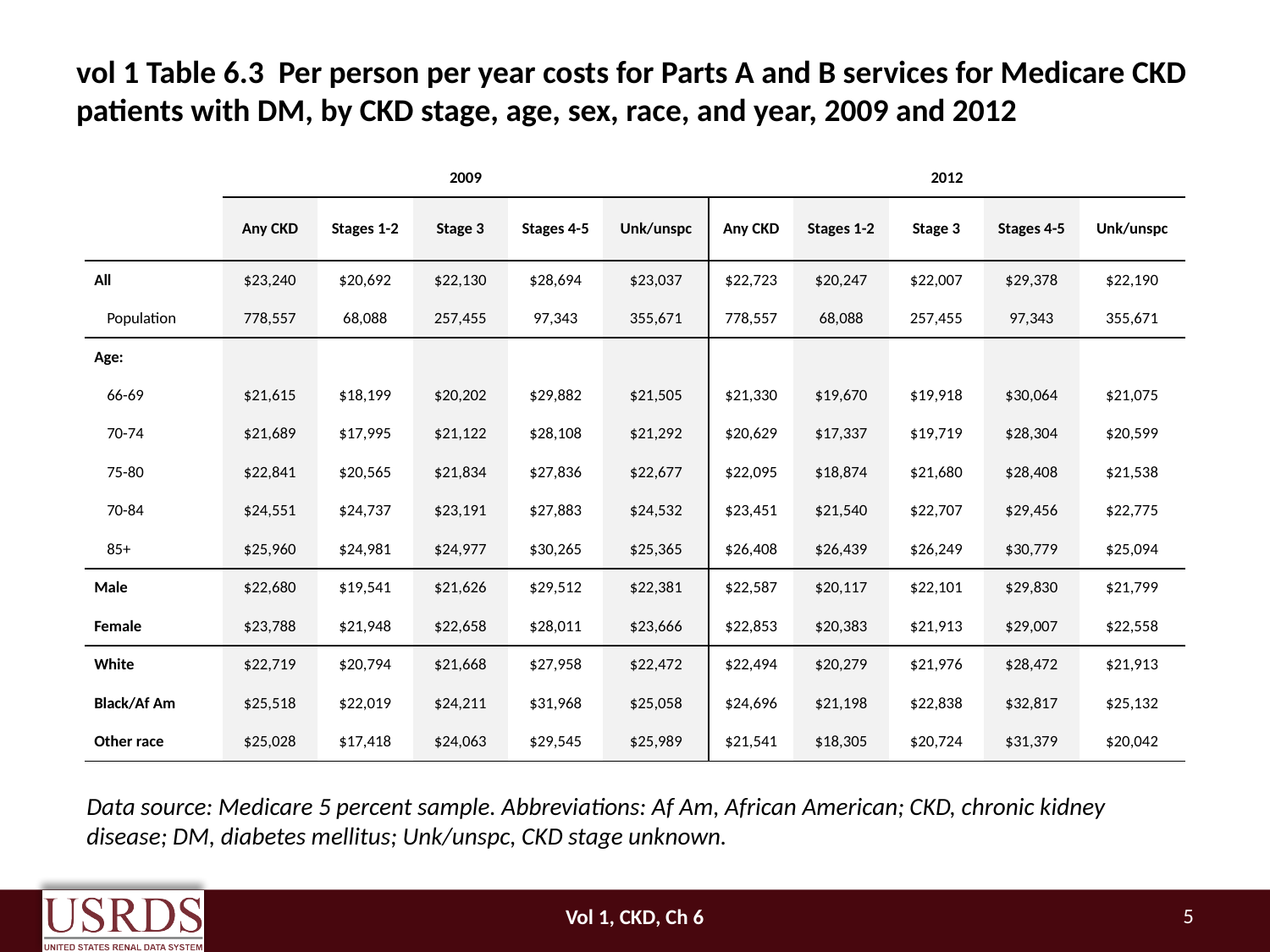

# vol 1 Table 6.3  Per person per year costs for Parts A and B services for Medicare CKD patients with DM, by CKD stage, age, sex, race, and year, 2009 and 2012
|  | 2009 |  |  |  |  | 2012 |  |  |  |  |
| --- | --- | --- | --- | --- | --- | --- | --- | --- | --- | --- |
|  | Any CKD | Stages 1-2 | Stage 3 | Stages 4-5 | Unk/unspc | Any CKD | Stages 1-2 | Stage 3 | Stages 4-5 | Unk/unspc |
| All | $23,240 | $20,692 | $22,130 | $28,694 | $23,037 | $22,723 | $20,247 | $22,007 | $29,378 | $22,190 |
| Population | 778,557 | 68,088 | 257,455 | 97,343 | 355,671 | 778,557 | 68,088 | 257,455 | 97,343 | 355,671 |
| Age: |  |  |  |  |  |  |  |  |  |  |
| 66-69 | $21,615 | $18,199 | $20,202 | $29,882 | $21,505 | $21,330 | $19,670 | $19,918 | $30,064 | $21,075 |
| 70-74 | $21,689 | $17,995 | $21,122 | $28,108 | $21,292 | $20,629 | $17,337 | $19,719 | $28,304 | $20,599 |
| 75-80 | $22,841 | $20,565 | $21,834 | $27,836 | $22,677 | $22,095 | $18,874 | $21,680 | $28,408 | $21,538 |
| 70-84 | $24,551 | $24,737 | $23,191 | $27,883 | $24,532 | $23,451 | $21,540 | $22,707 | $29,456 | $22,775 |
| 85+ | $25,960 | $24,981 | $24,977 | $30,265 | $25,365 | $26,408 | $26,439 | $26,249 | $30,779 | $25,094 |
| Male | $22,680 | $19,541 | $21,626 | $29,512 | $22,381 | $22,587 | $20,117 | $22,101 | $29,830 | $21,799 |
| Female | $23,788 | $21,948 | $22,658 | $28,011 | $23,666 | $22,853 | $20,383 | $21,913 | $29,007 | $22,558 |
| White | $22,719 | $20,794 | $21,668 | $27,958 | $22,472 | $22,494 | $20,279 | $21,976 | $28,472 | $21,913 |
| Black/Af Am | $25,518 | $22,019 | $24,211 | $31,968 | $25,058 | $24,696 | $21,198 | $22,838 | $32,817 | $25,132 |
| Other race | $25,028 | $17,418 | $24,063 | $29,545 | $25,989 | $21,541 | $18,305 | $20,724 | $31,379 | $20,042 |
Data source: Medicare 5 percent sample. Abbreviations: Af Am, African American; CKD, chronic kidney disease; DM, diabetes mellitus; Unk/unspc, CKD stage unknown.
Vol 1, CKD, Ch 6
5